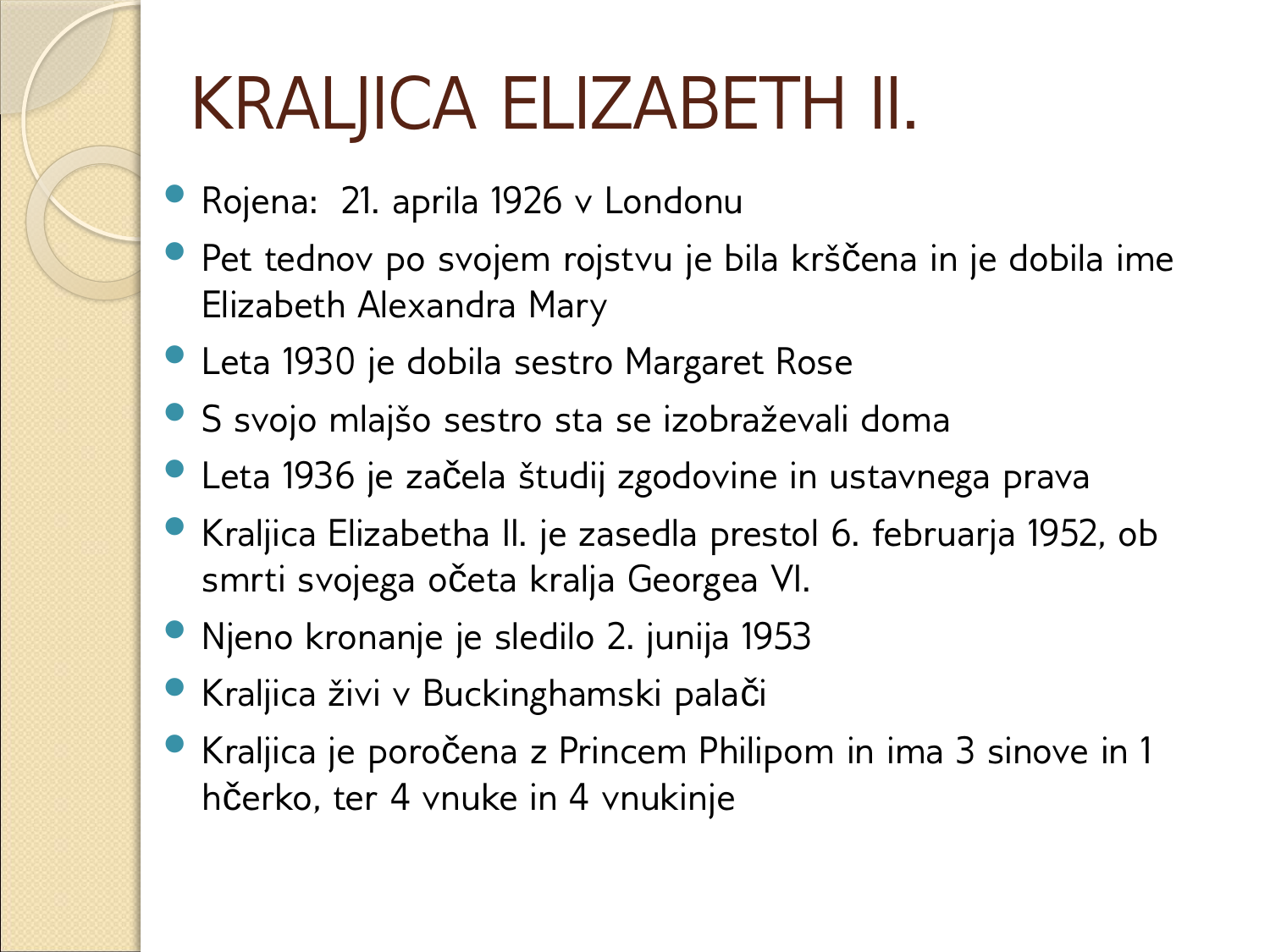

# KRALJICA ELIZABETH II.
Rojena:  21. aprila 1926 v Londonu
Pet tednov po svojem rojstvu je bila krščena in je dobila ime Elizabeth Alexandra Mary
Leta 1930 je dobila sestro Margaret Rose
S svojo mlajšo sestro sta se izobraževali doma
Leta 1936 je začela študij zgodovine in ustavnega prava
Kraljica Elizabetha II. je zasedla prestol 6. februarja 1952, ob smrti svojega očeta kralja Georgea VI.
Njeno kronanje je sledilo 2. junija 1953
Kraljica živi v Buckinghamski palači
Kraljica je poročena z Princem Philipom in ima 3 sinove in 1 hčerko, ter 4 vnuke in 4 vnukinje